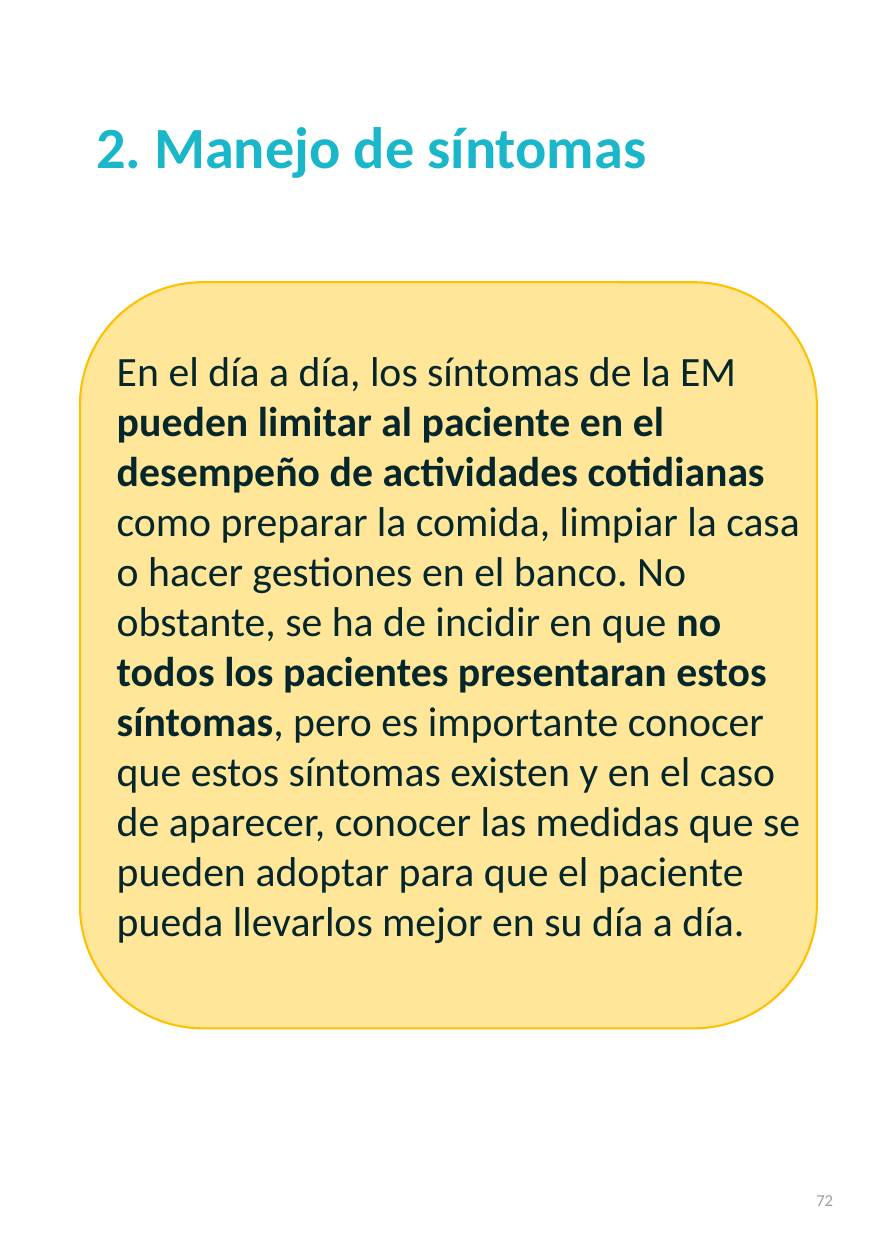

# 2. Manejo de síntomas

En el día a día, los síntomas de la EM pueden limitar al paciente en el desempeño de actividades cotidianas como preparar la comida, limpiar la casa o hacer gestiones en el banco. No obstante, se ha de incidir en que no todos los pacientes presentaran estos síntomas, pero es importante conocer que estos síntomas existen y en el caso de aparecer, conocer las medidas que se pueden adoptar para que el paciente pueda llevarlos mejor en su día a día.
72